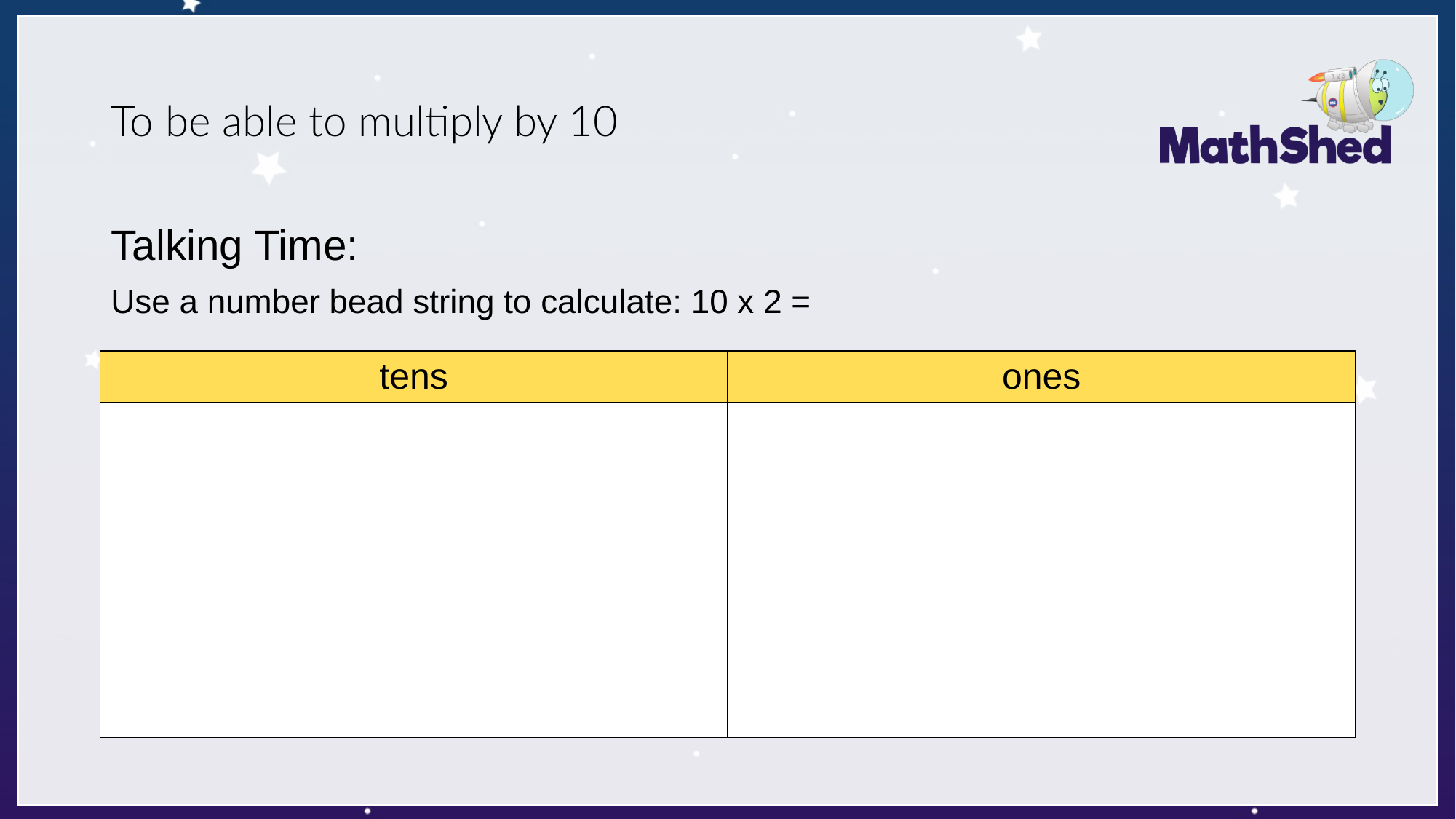

# To be able to multiply by 10
Talking Time:
Use a number bead string to calculate: 10 x 2 =

| tens | ones |
| --- | --- |
|  |  |